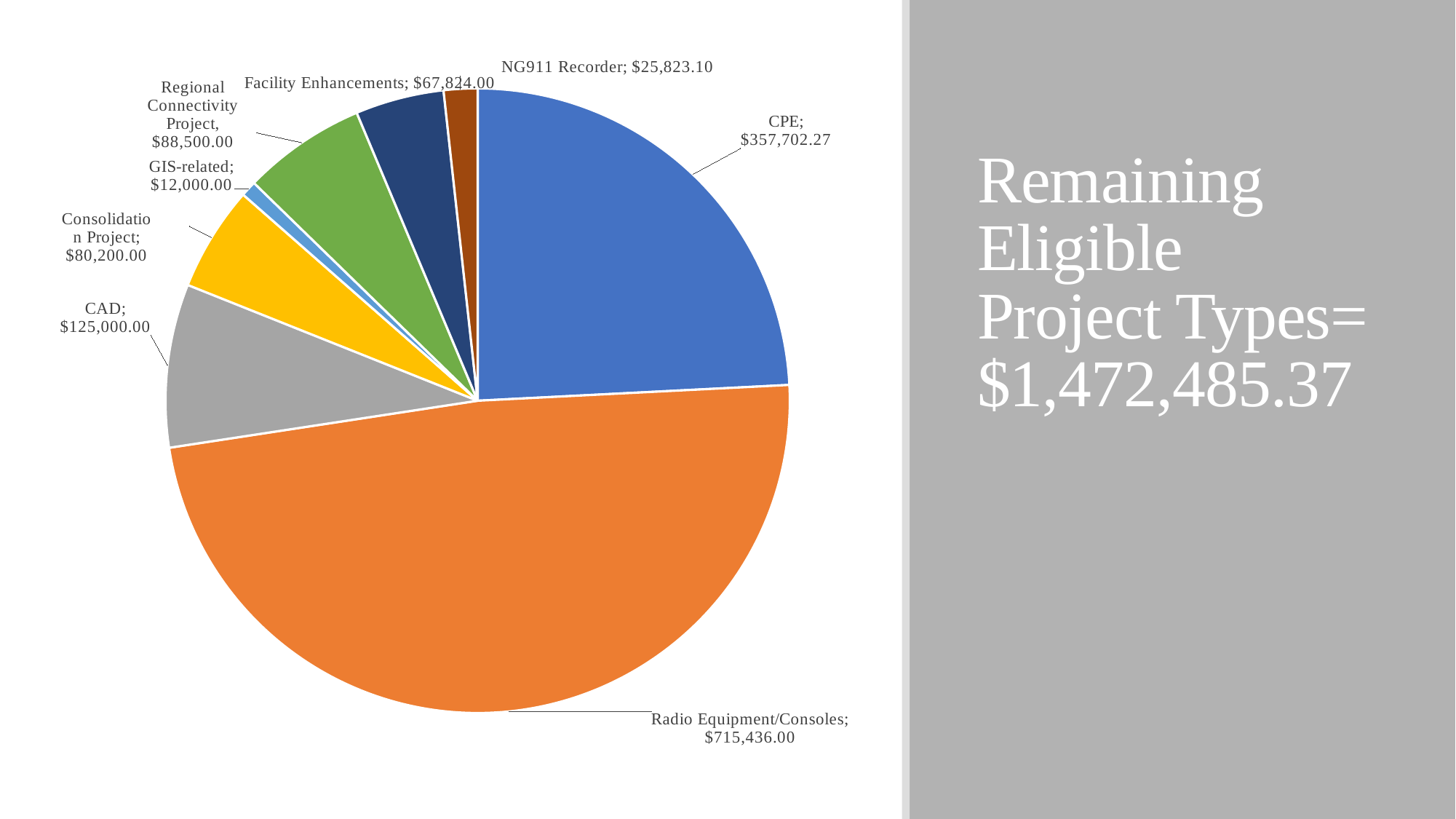

### Chart

| Category |  |
|---|---|
| CPE | 357702.27 |
| Radio Equipment/Consoles | 715436.0 |
| CAD | 125000.0 |
| Consolidation Project | 80200.0 |
| GIS-related | 12000.0 |
| Regional Connectivity Project | 94400.0 |
| Facility Enhancements | 67824.0 |
| NG911 Recorder | 25823.1 |
# Remaining Eligible
Project Types= $1,472,485.37